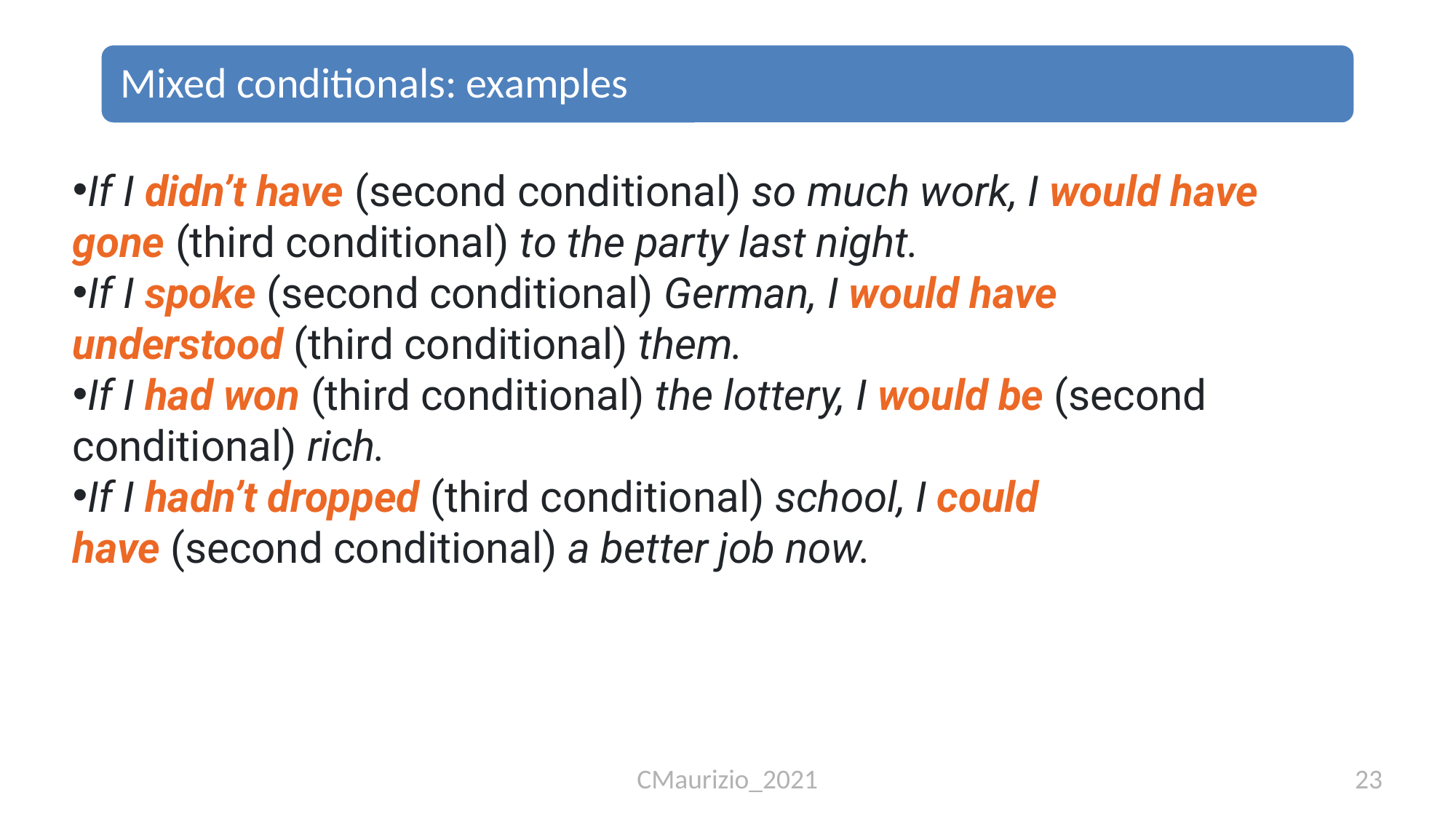

Mixed conditionals: examples
If I didn’t have (second conditional) so much work, I would have gone (third conditional) to the party last night.
If I spoke (second conditional) German, I would have understood (third conditional) them.
If I had won (third conditional) the lottery, I would be (second conditional) rich.
If I hadn’t dropped (third conditional) school, I could have (second conditional) a better job now.

CMaurizio_2021
23